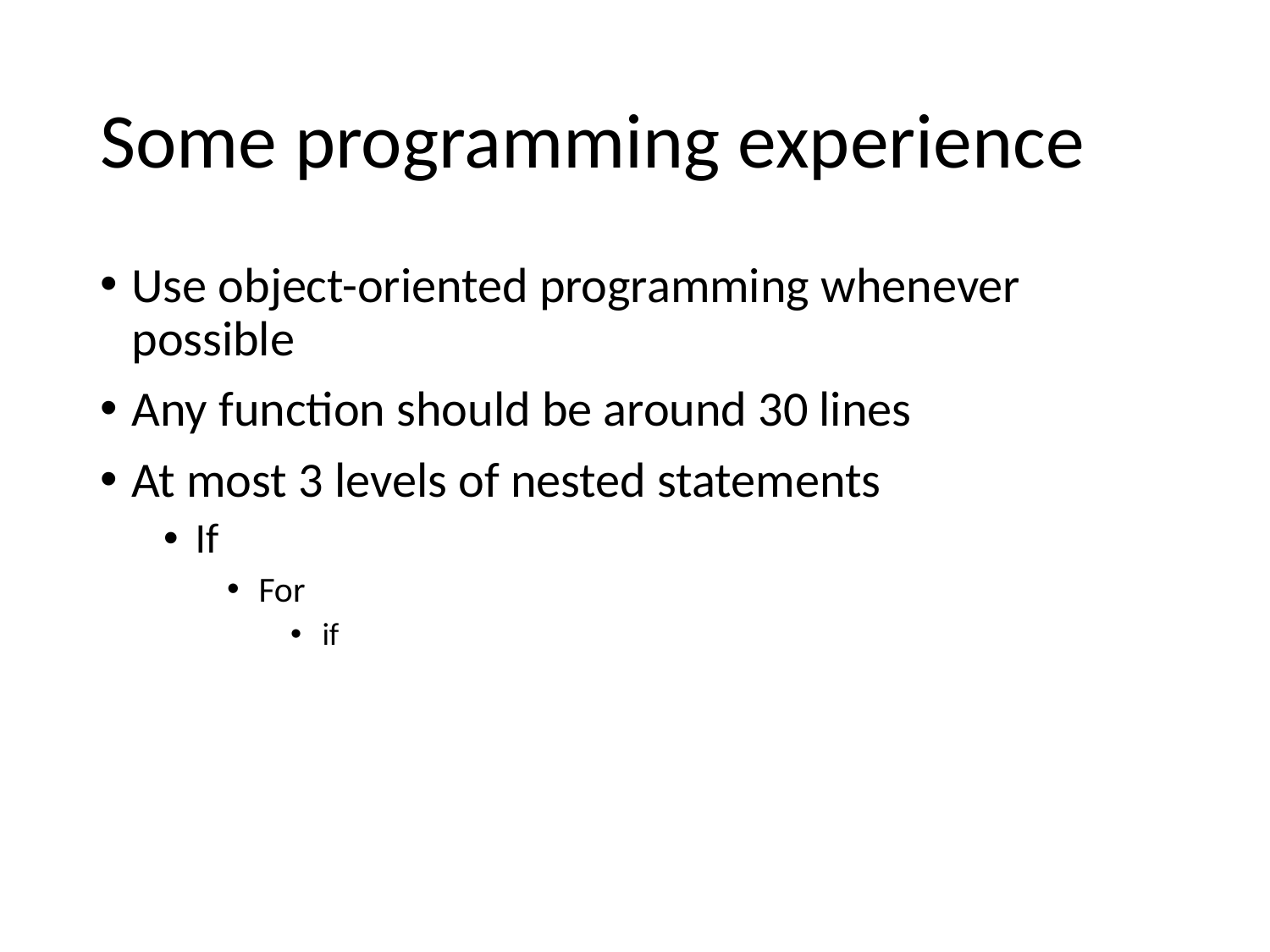

# Some programming experience
Use object-oriented programming whenever possible
Any function should be around 30 lines
At most 3 levels of nested statements
If
For
if